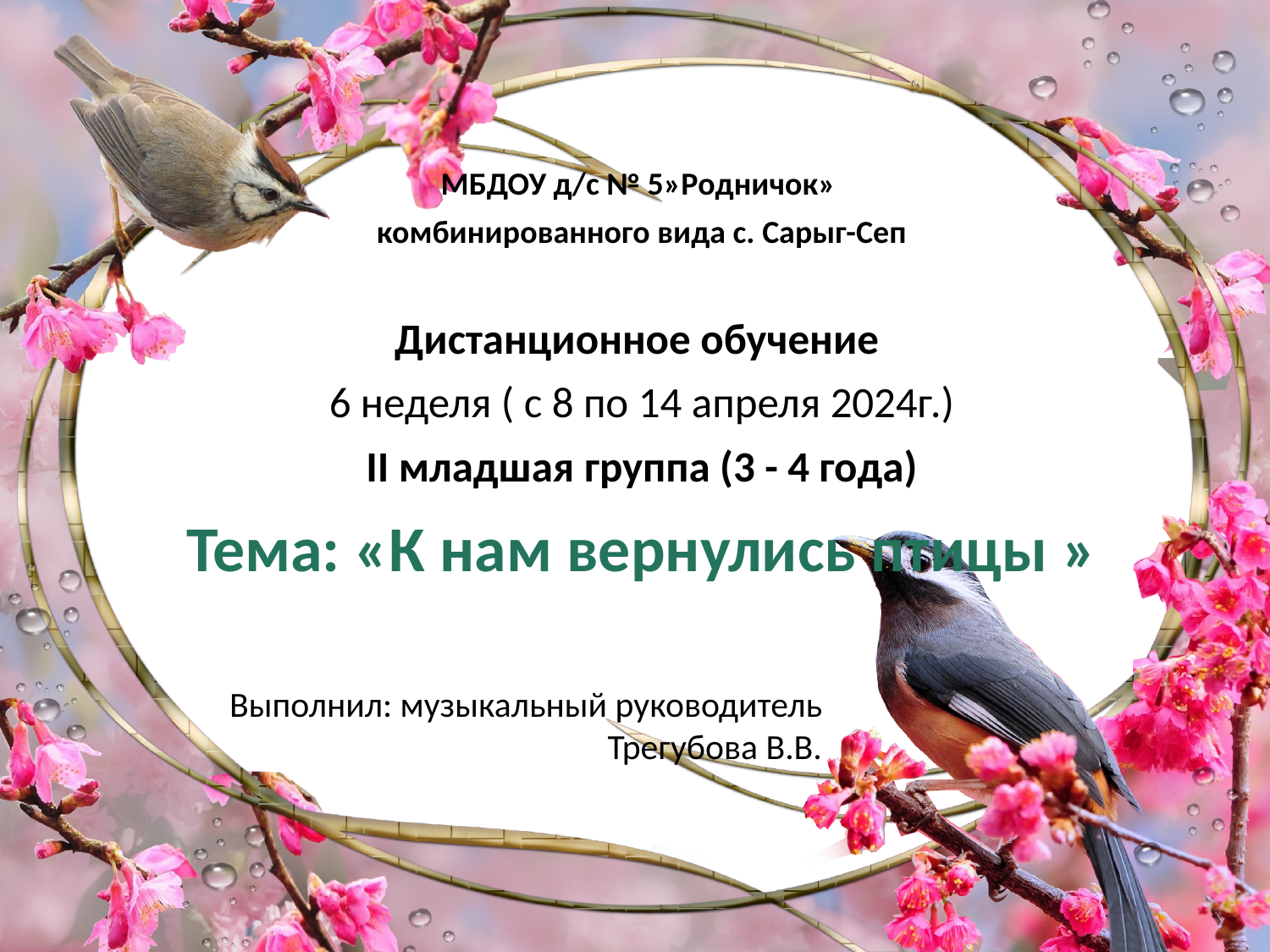

МБДОУ д/с № 5»Родничок»
комбинированного вида с. Сарыг-Сеп

Дистанционное обучение
6 неделя ( с 8 по 14 апреля 2024г.)
II младшая группа (3 - 4 года)
Тема: «К нам вернулись птицы »
# Выполнил: музыкальный руководитель Трегубова В.В.